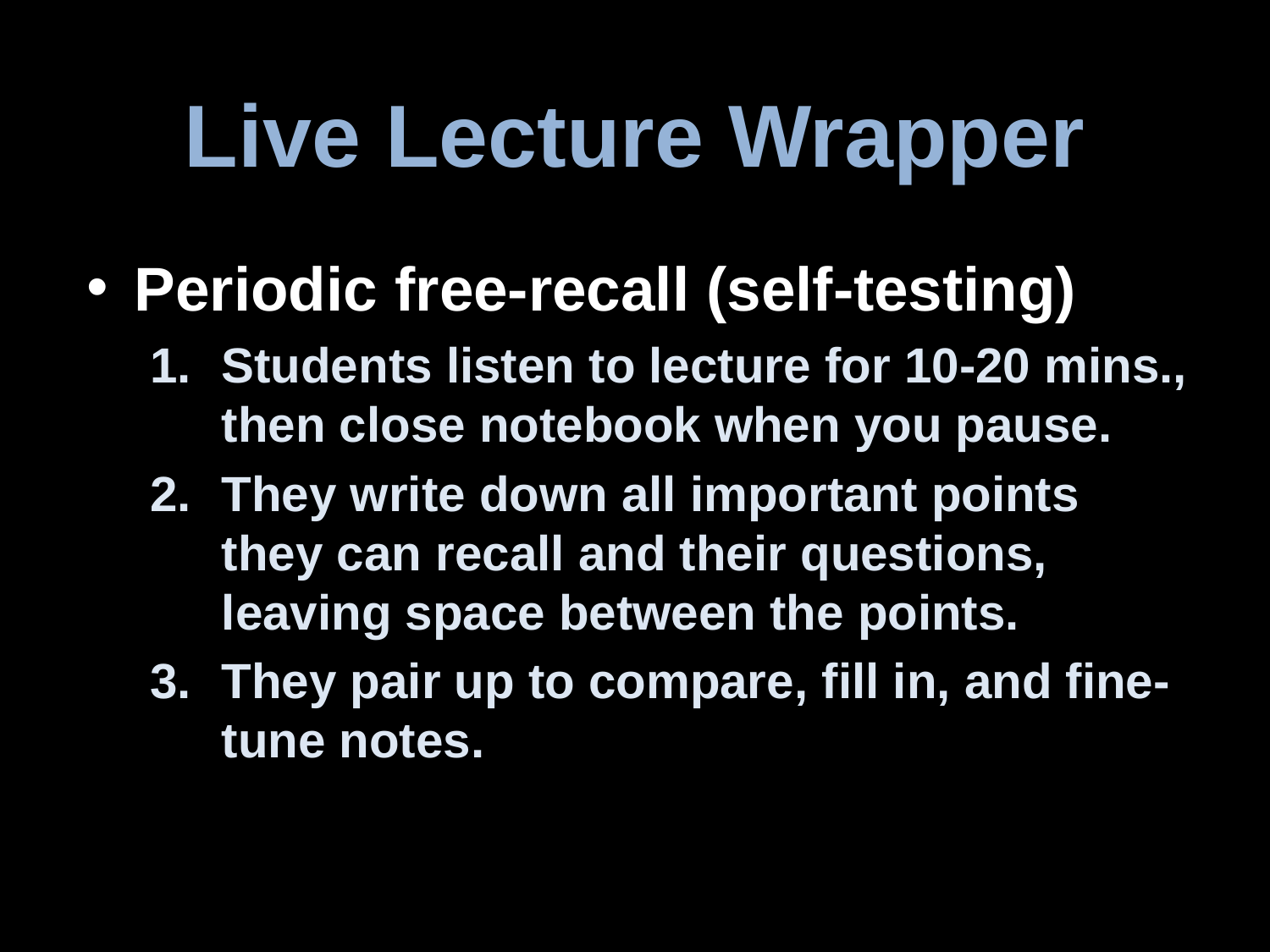

# Live Lecture Wrapper
Periodic free-recall (self-testing)
Students listen to lecture for 10-20 mins., then close notebook when you pause.
They write down all important points they can recall and their questions, leaving space between the points.
They pair up to compare, fill in, and fine-tune notes.